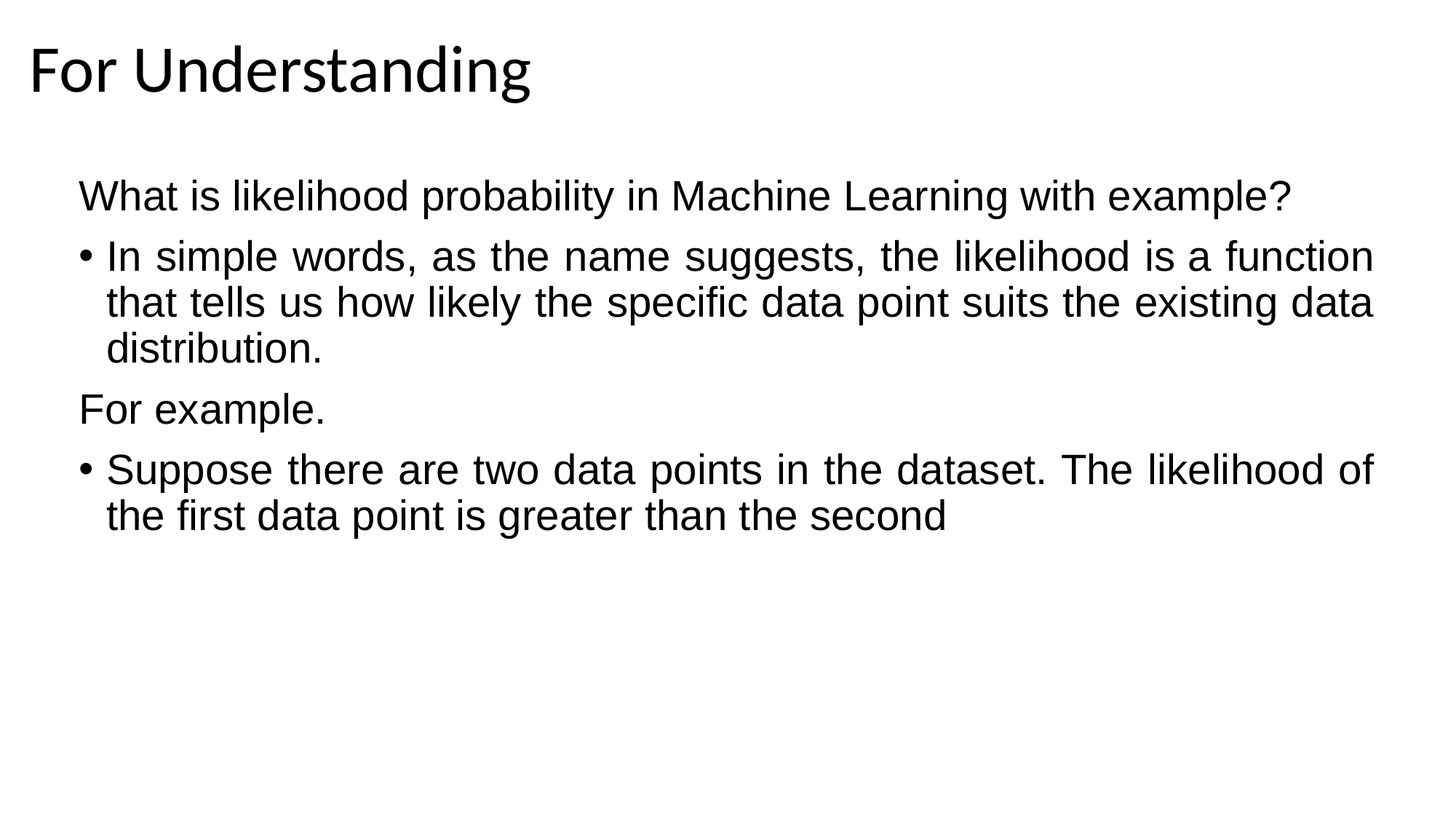

# For Understanding
What is likelihood probability in Machine Learning with example?
In simple words, as the name suggests, the likelihood is a function that tells us how likely the specific data point suits the existing data distribution.
For example.
Suppose there are two data points in the dataset. The likelihood of the first data point is greater than the second